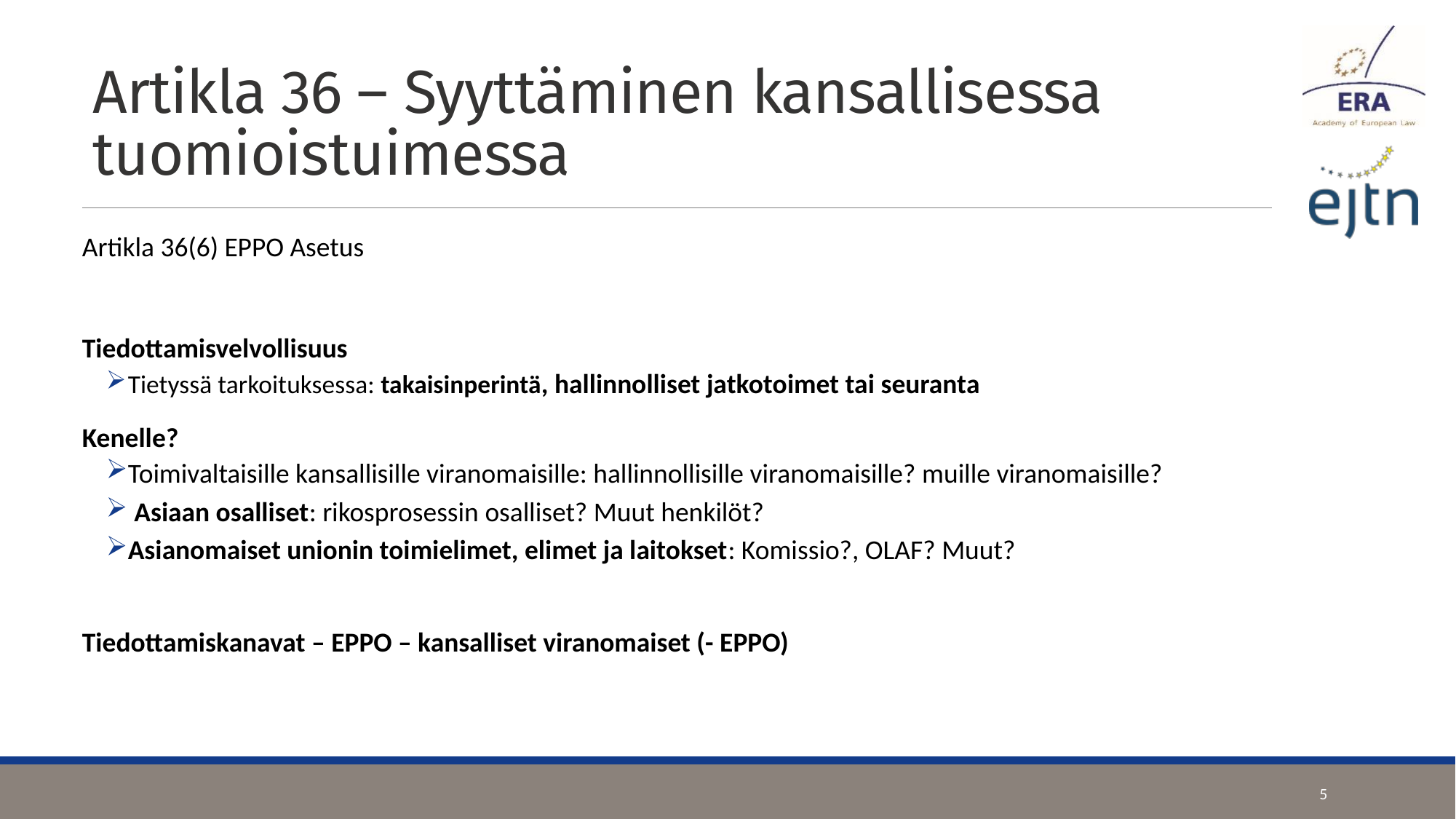

# Artikla 36 – Syyttäminen kansallisessa tuomioistuimessa
Artikla 36(6) EPPO Asetus

Tiedottamisvelvollisuus
Tietyssä tarkoituksessa: takaisinperintä, hallinnolliset jatkotoimet tai seuranta
Kenelle?
Toimivaltaisille kansallisille viranomaisille: hallinnollisille viranomaisille? muille viranomaisille?
 Asiaan osalliset: rikosprosessin osalliset? Muut henkilöt?
Asianomaiset unionin toimielimet, elimet ja laitokset: Komissio?, OLAF? Muut?

Tiedottamiskanavat – EPPO – kansalliset viranomaiset (- EPPO)

5